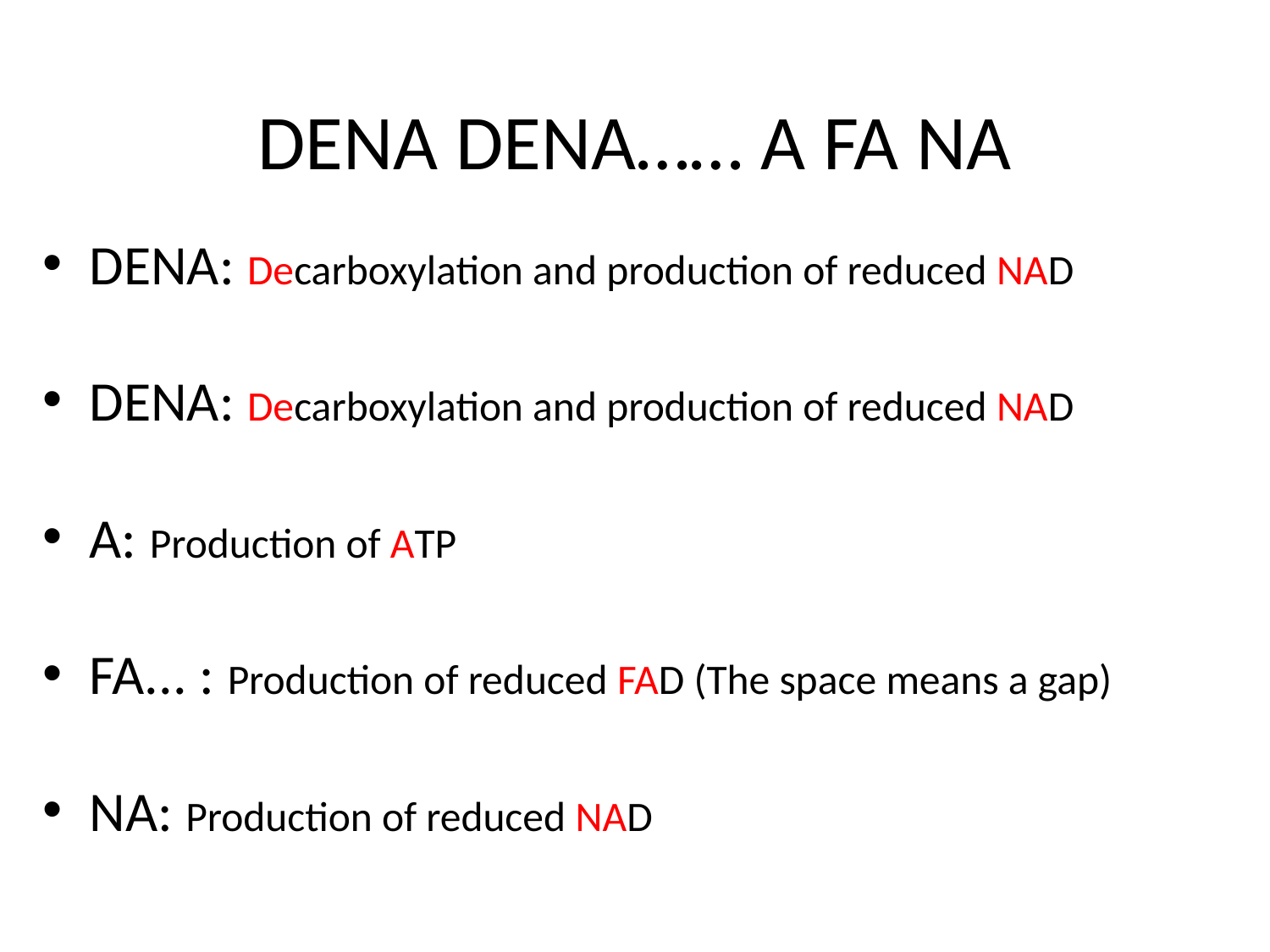

# DENA DENA…… A FA NA
DENA: Decarboxylation and production of reduced NAD

DENA: Decarboxylation and production of reduced NAD

A: Production of ATP

FA... : Production of reduced FAD (The space means a gap)

NA: Production of reduced NAD